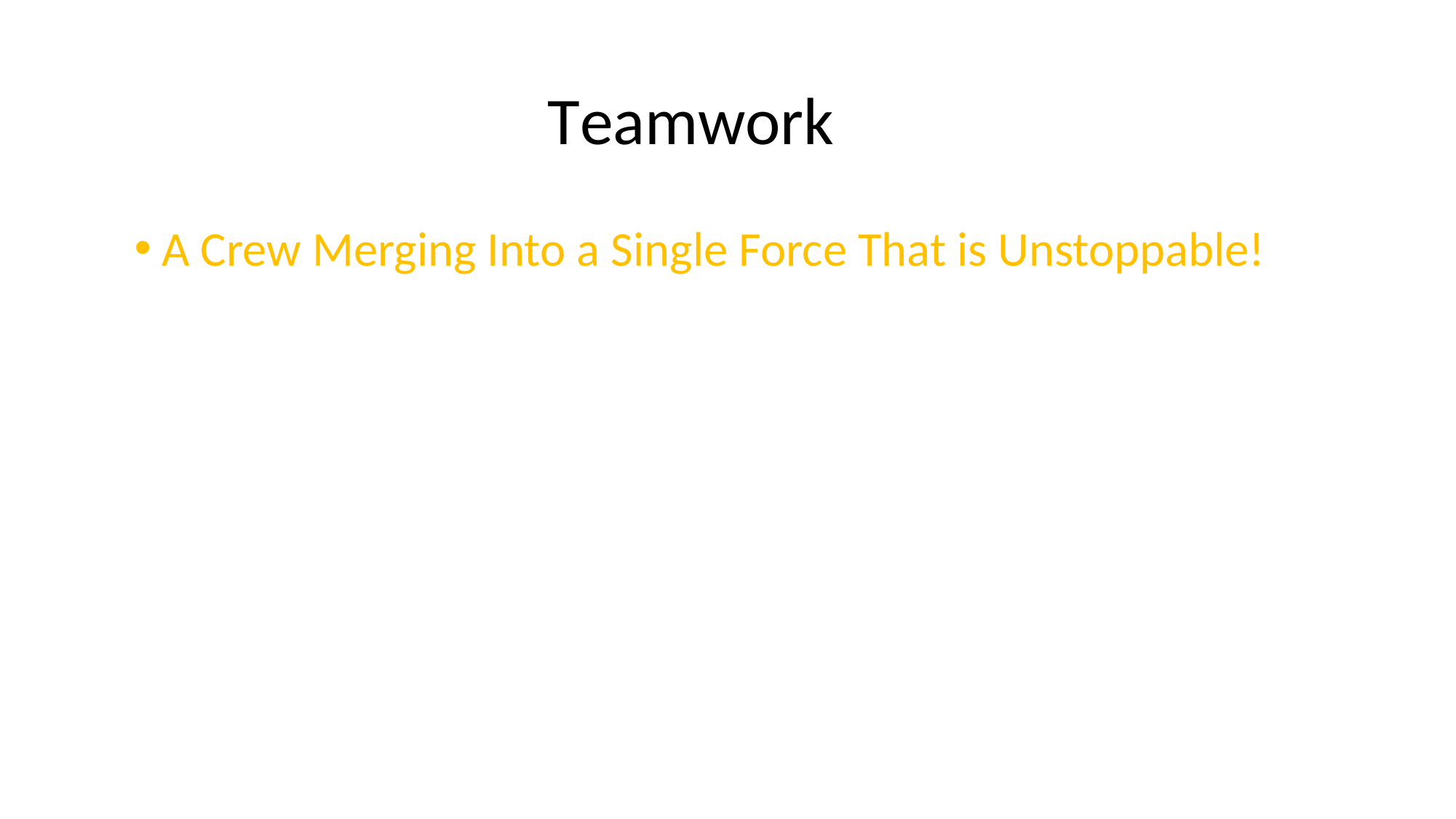

# Teamwork
A Crew Merging Into a Single Force That is Unstoppable!